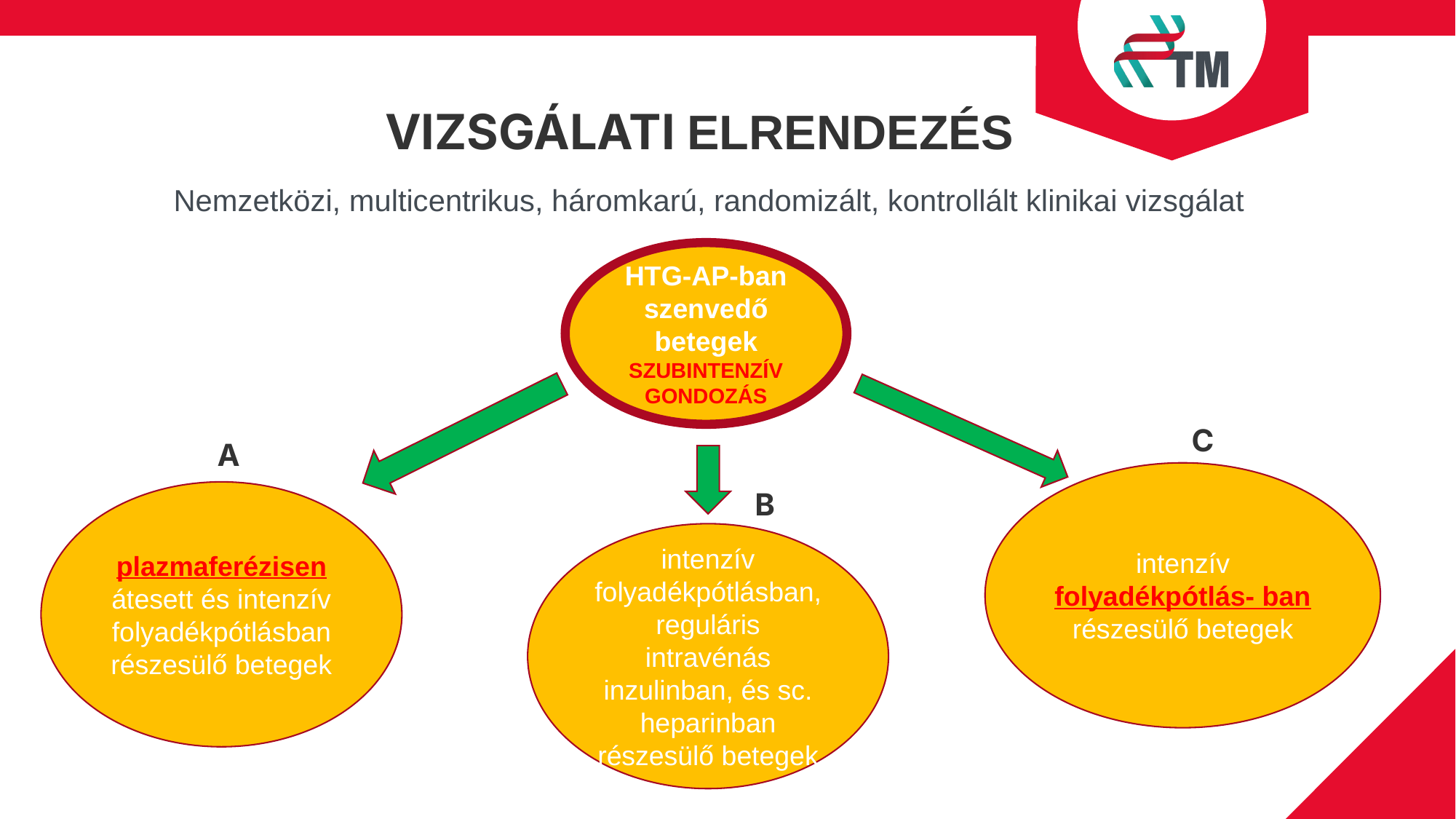

VIZSGÁLATI ELRENDEZÉS
Nemzetközi, multicentrikus, háromkarú, randomizált, kontrollált klinikai vizsgálat
HTG-AP-ban szenvedő betegek
SZUBINTENZÍV GONDOZÁS

      C
      A

intenzív folyadékpótlás- ban részesülő betegek
      B
plazmaferézisen átesett és intenzív folyadékpótlásban részesülő betegek
intenzív folyadékpótlásban, reguláris intravénás inzulinban, és sc. heparinban részesülő betegek